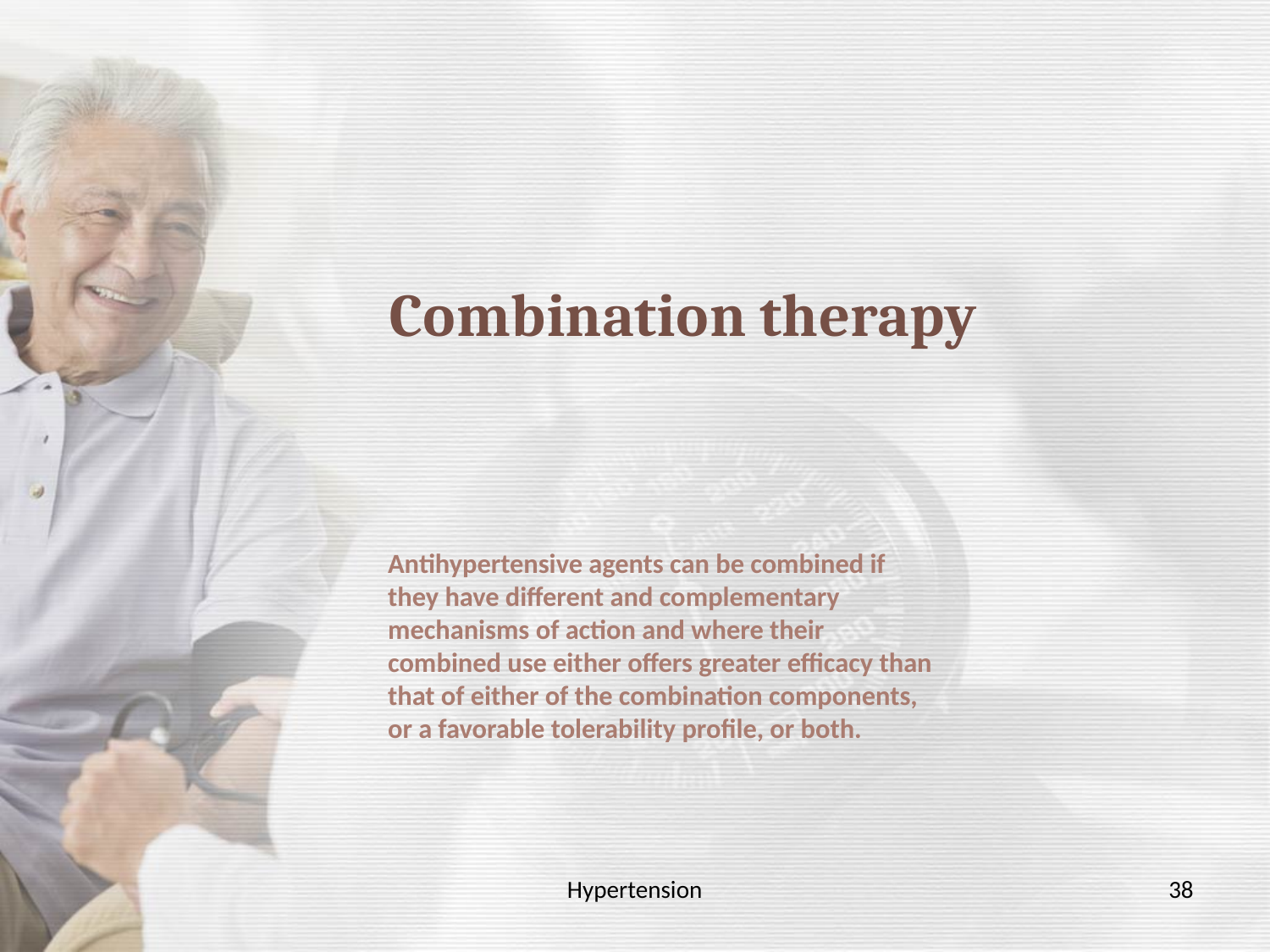

# Combination therapy
Antihypertensive agents can be combined if they have different and complementary mechanisms of action and where their combined use either offers greater efficacy than that of either of the combination components, or a favorable tolerability profile, or both.
Hypertension
38